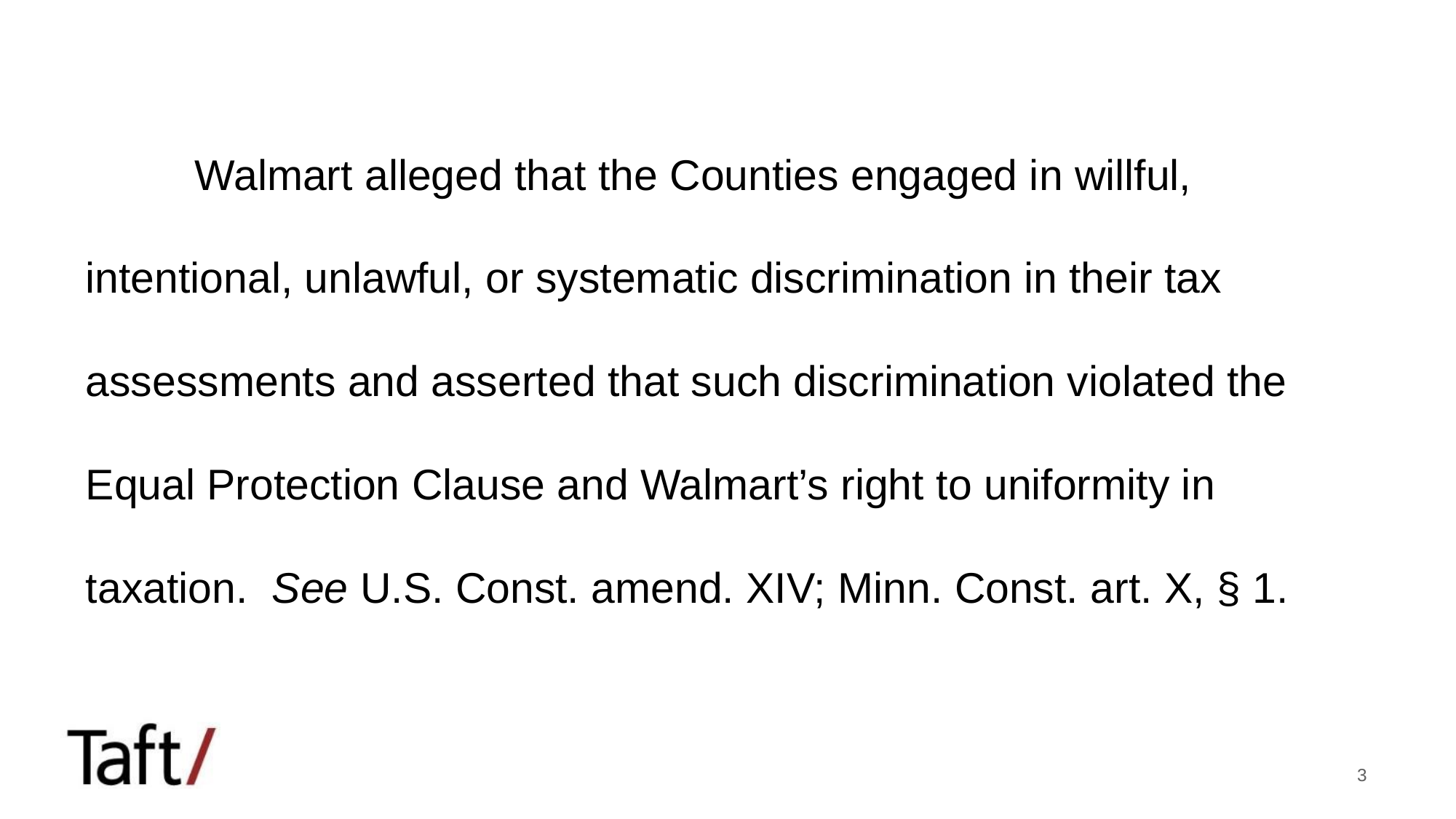

#
	Walmart alleged that the Counties engaged in willful, intentional, unlawful, or systematic discrimination in their tax assessments and asserted that such discrimination violated the Equal Protection Clause and Walmart’s right to uniformity in taxation.  See U.S. Const. amend. XIV; Minn. Const. art. X, § 1.